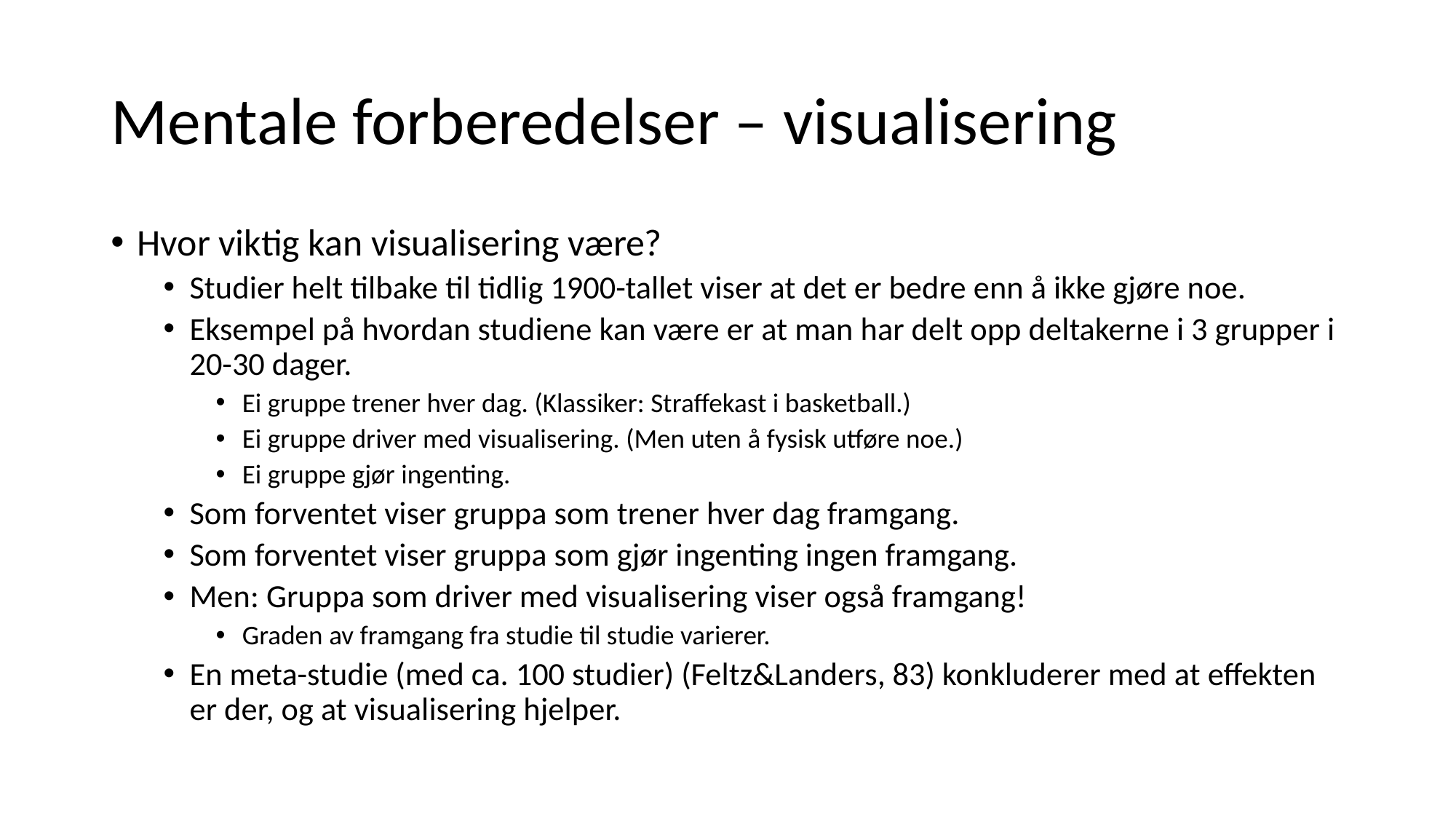

# Mentale forberedelser – visualisering
Hvor viktig kan visualisering være?
Studier helt tilbake til tidlig 1900-tallet viser at det er bedre enn å ikke gjøre noe.
Eksempel på hvordan studiene kan være er at man har delt opp deltakerne i 3 grupper i 20-30 dager.
Ei gruppe trener hver dag. (Klassiker: Straffekast i basketball.)
Ei gruppe driver med visualisering. (Men uten å fysisk utføre noe.)
Ei gruppe gjør ingenting.
Som forventet viser gruppa som trener hver dag framgang.
Som forventet viser gruppa som gjør ingenting ingen framgang.
Men: Gruppa som driver med visualisering viser også framgang!
Graden av framgang fra studie til studie varierer.
En meta-studie (med ca. 100 studier) (Feltz&Landers, 83) konkluderer med at effekten er der, og at visualisering hjelper.